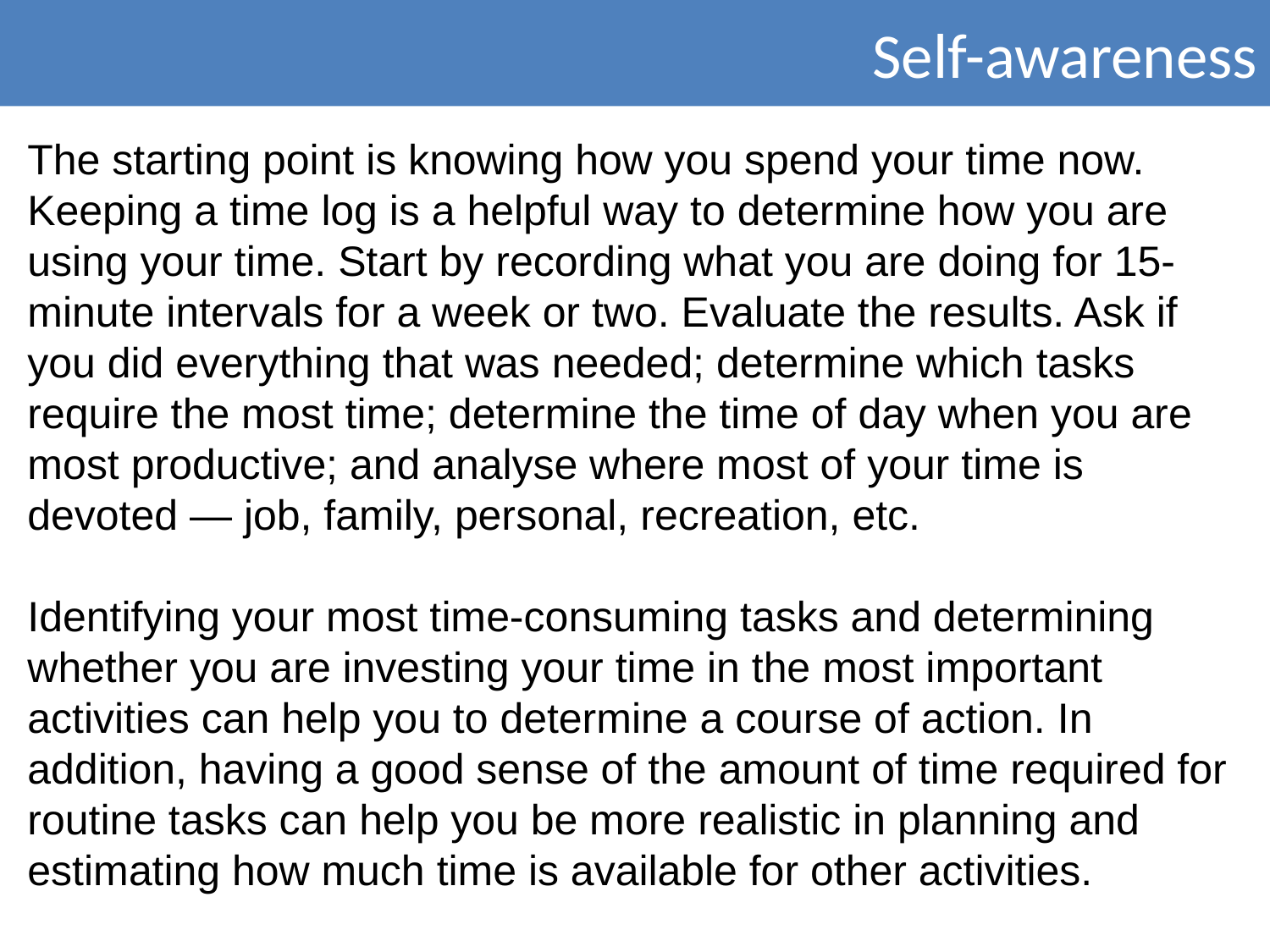

Self-awareness
The starting point is knowing how you spend your time now. Keeping a time log is a helpful way to determine how you are using your time. Start by recording what you are doing for 15-minute intervals for a week or two. Evaluate the results. Ask if you did everything that was needed; determine which tasks require the most time; determine the time of day when you are most productive; and analyse where most of your time is devoted — job, family, personal, recreation, etc.

Identifying your most time-consuming tasks and determining whether you are investing your time in the most important activities can help you to determine a course of action. In addition, having a good sense of the amount of time required for routine tasks can help you be more realistic in planning and estimating how much time is available for other activities.
﻿